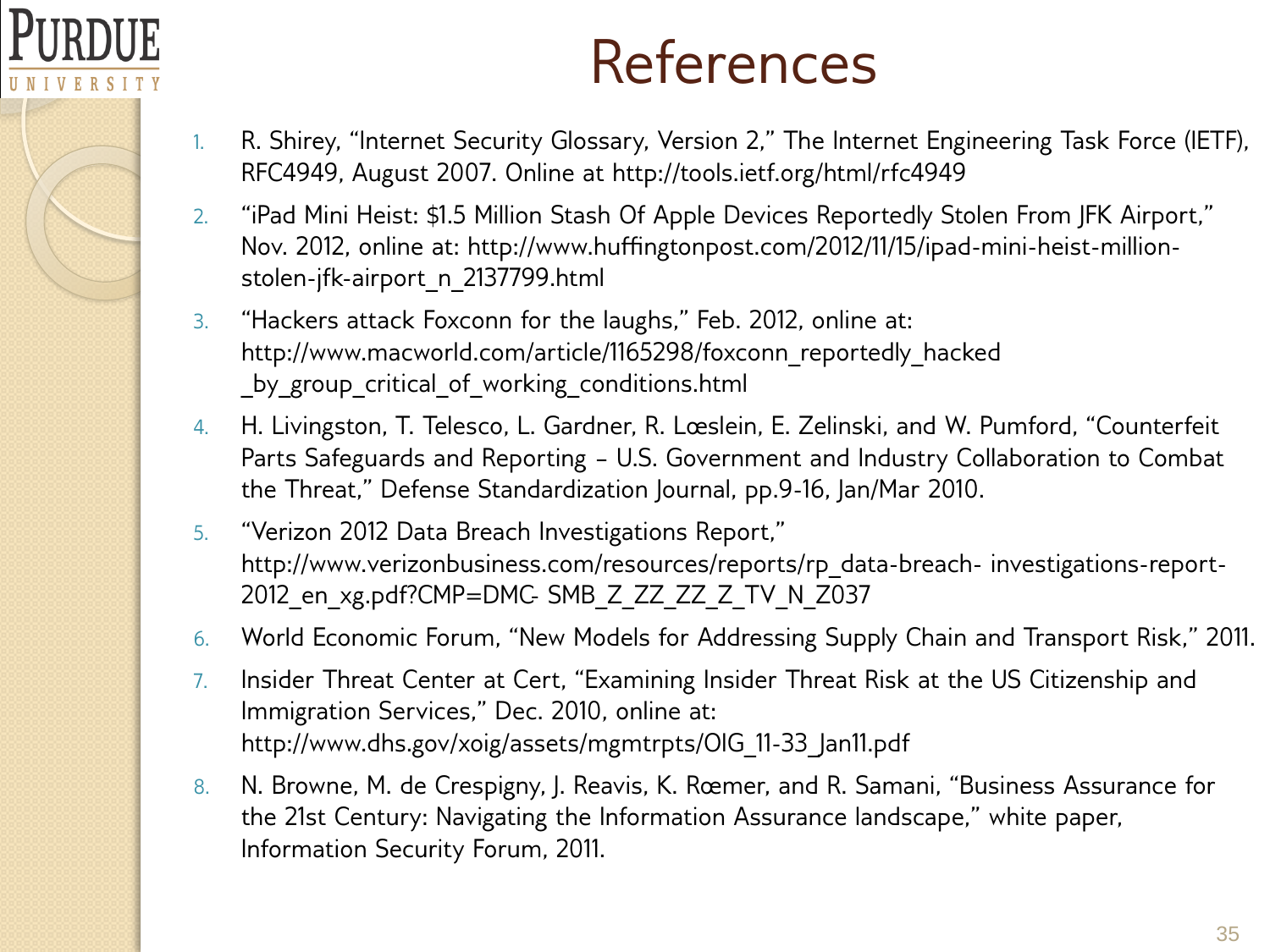

# References
R. Shirey, “Internet Security Glossary, Version 2,” The Internet Engineering Task Force (IETF), RFC4949, August 2007. Online at http://tools.ietf.org/html/rfc4949
“iPad Mini Heist: $1.5 Million Stash Of Apple Devices Reportedly Stolen From JFK Airport,” Nov. 2012, online at: http://www.huffingtonpost.com/2012/11/15/ipad-mini-heist-million- stolen-jfk-airport_n_2137799.html
“Hackers attack Foxconn for the laughs,” Feb. 2012, online at: http://www.macworld.com/article/1165298/foxconn_reportedly_hacked _by_group_critical_of_working_conditions.html
H. Livingston, T. Telesco, L. Gardner, R. Loeslein, E. Zelinski, and W. Pumford, “Counterfeit Parts Safeguards and Reporting – U.S. Government and Industry Collaboration to Combat the Threat,” Defense Standardization Journal, pp.9-16, Jan/Mar 2010.
“Verizon 2012 Data Breach Investigations Report,” http://www.verizonbusiness.com/resources/reports/rp_data-breach- investigations-report-2012_en_xg.pdf?CMP=DMC- SMB_Z_ZZ_ZZ_Z_TV_N_Z037
World Economic Forum, “New Models for Addressing Supply Chain and Transport Risk,” 2011.
Insider Threat Center at Cert, “Examining Insider Threat Risk at the US Citizenship and Immigration Services,” Dec. 2010, online at: http://www.dhs.gov/xoig/assets/mgmtrpts/OIG_11-33_Jan11.pdf
N. Browne, M. de Crespigny, J. Reavis, K. Roemer, and R. Samani, “Business Assurance for the 21st Century: Navigating the Information Assurance landscape,” white paper, Information Security Forum, 2011.

35